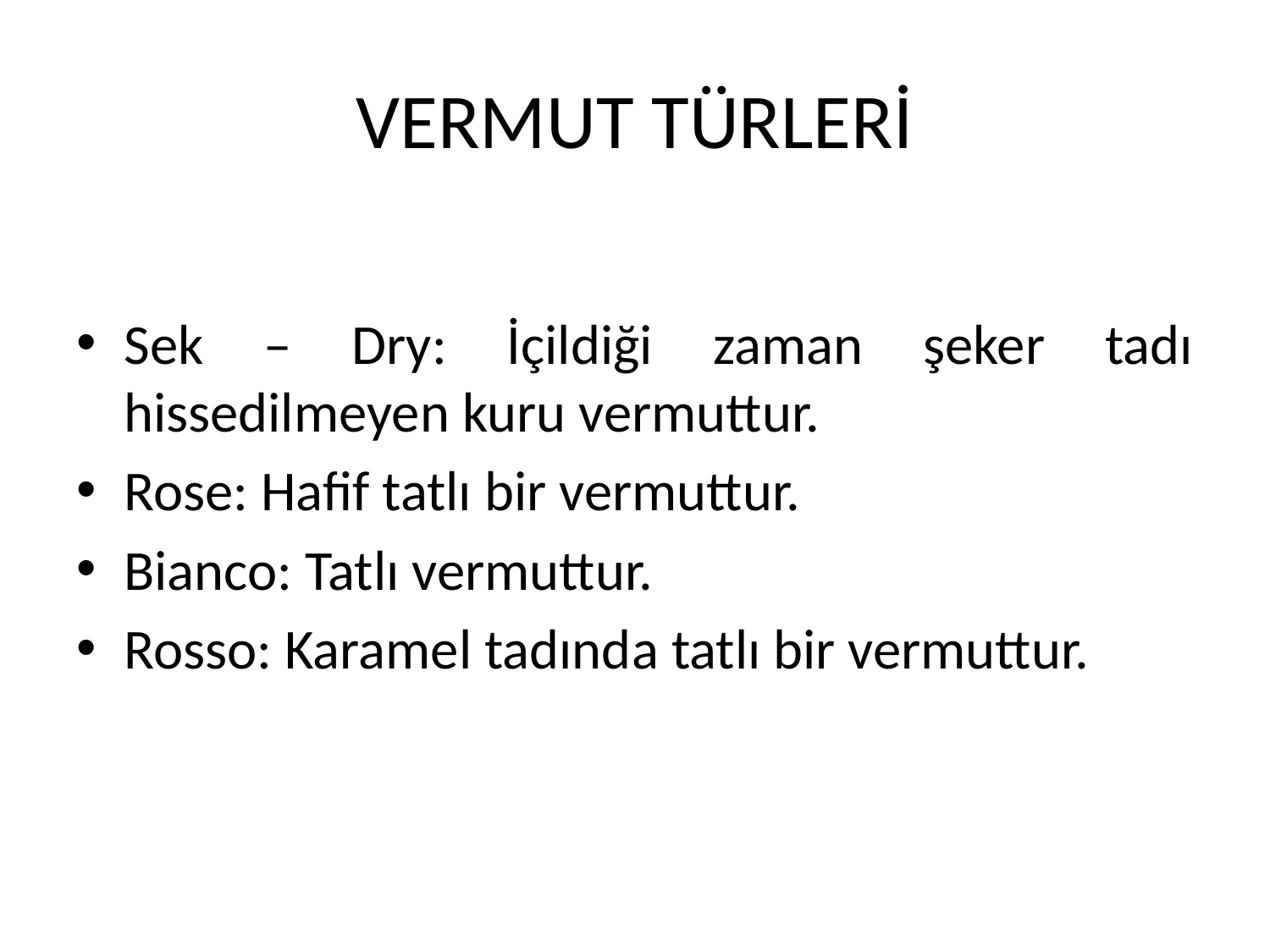

# VERMUT TÜRLERİ

Sek – Dry: İçildiği zaman şeker tadı hissedilmeyen kuru vermuttur.
Rose: Hafif tatlı bir vermuttur.
Bianco: Tatlı vermuttur.
Rosso: Karamel tadında tatlı bir vermuttur.